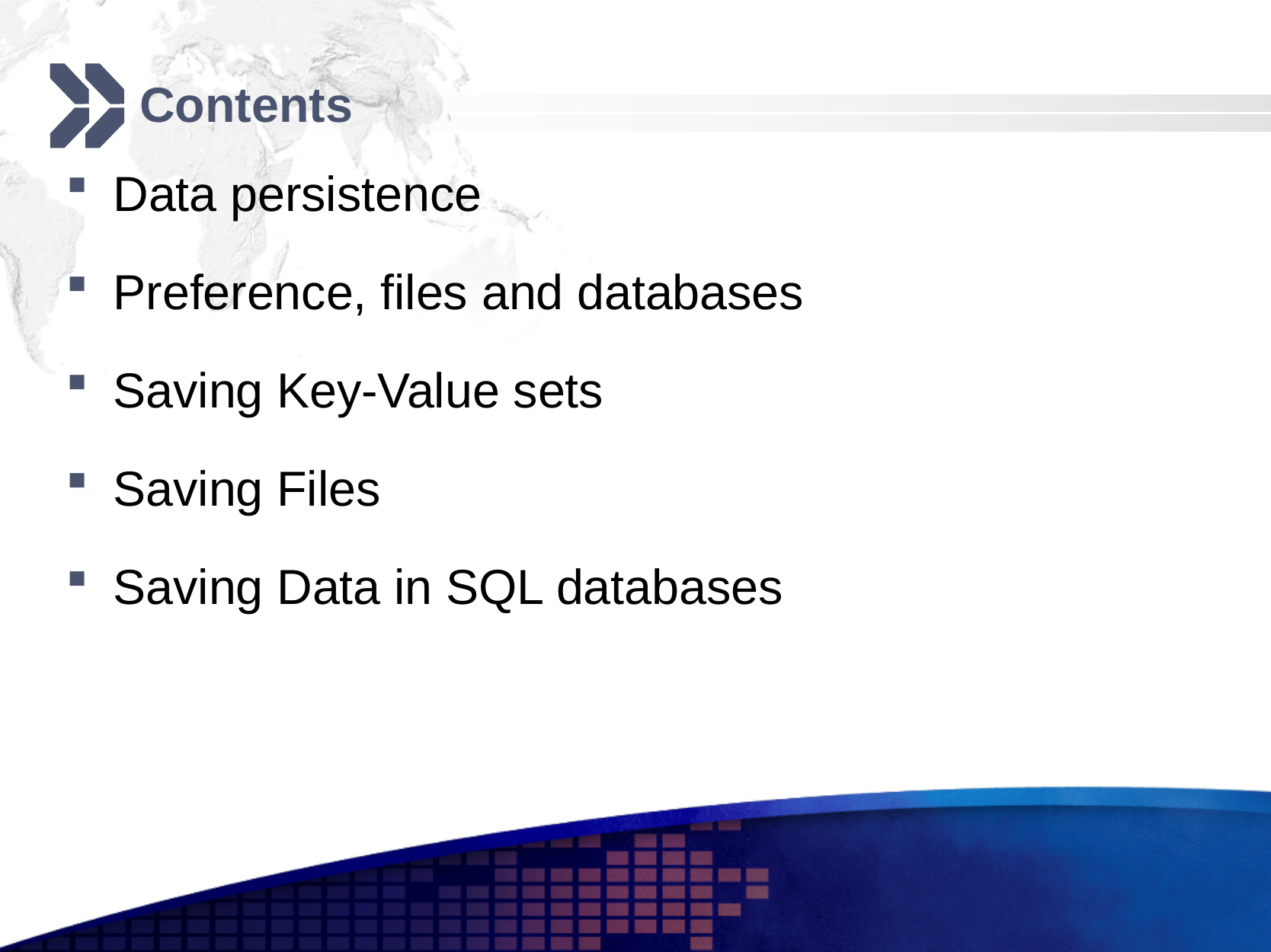

# Contents
Data persistence
Preference, files and databases
Saving Key-Value sets
Saving Files
Saving Data in SQL databases